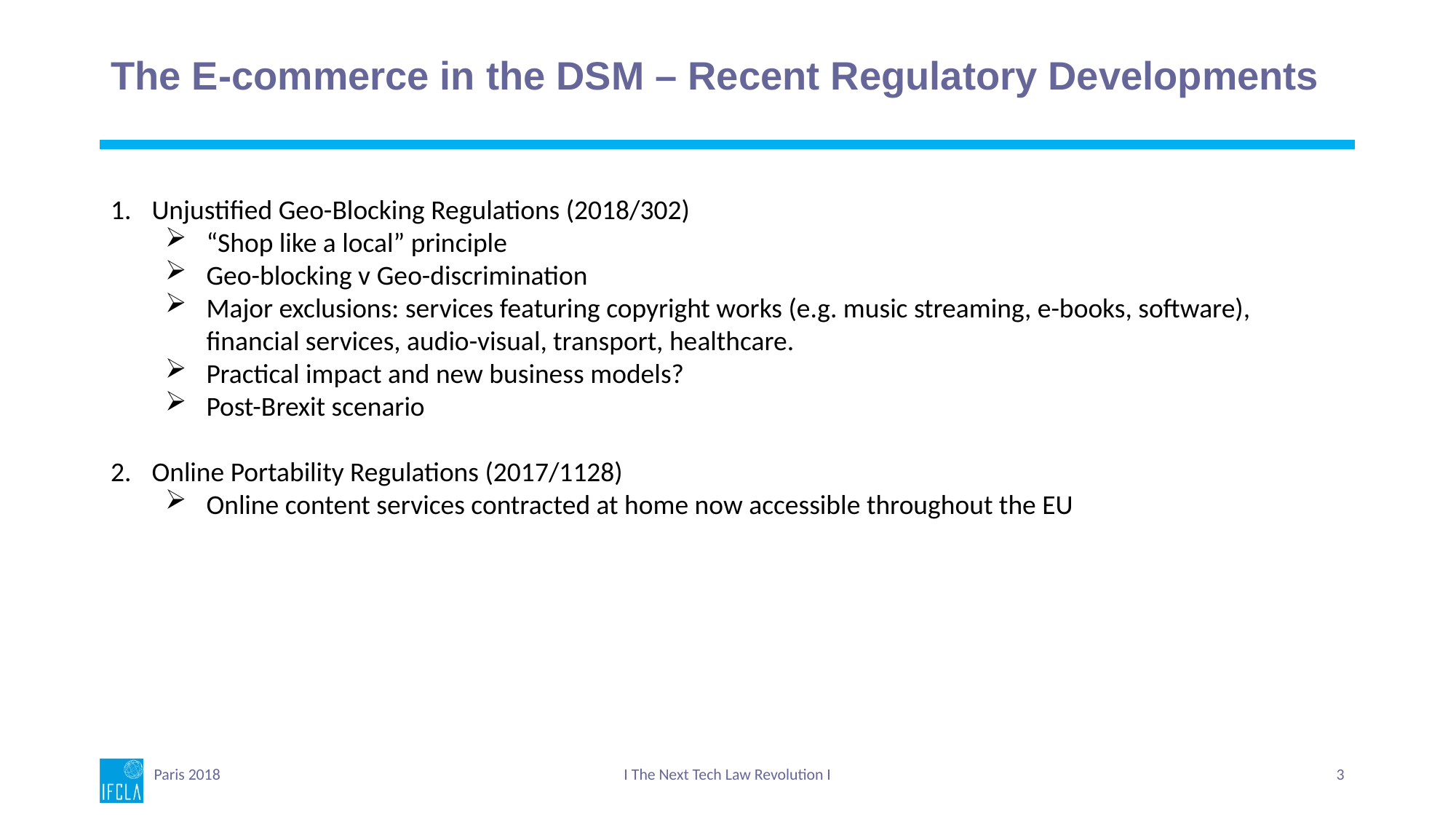

# The E-commerce in the DSM – Recent Regulatory Developments

Unjustified Geo-Blocking Regulations (2018/302)
“Shop like a local” principle
Geo-blocking v Geo-discrimination
Major exclusions: services featuring copyright works (e.g. music streaming, e-books, software), financial services, audio-visual, transport, healthcare.
Practical impact and new business models?
Post-Brexit scenario

Online Portability Regulations (2017/1128)
Online content services contracted at home now accessible throughout the EU

Paris 2018
I The Next Tech Law Revolution I
3